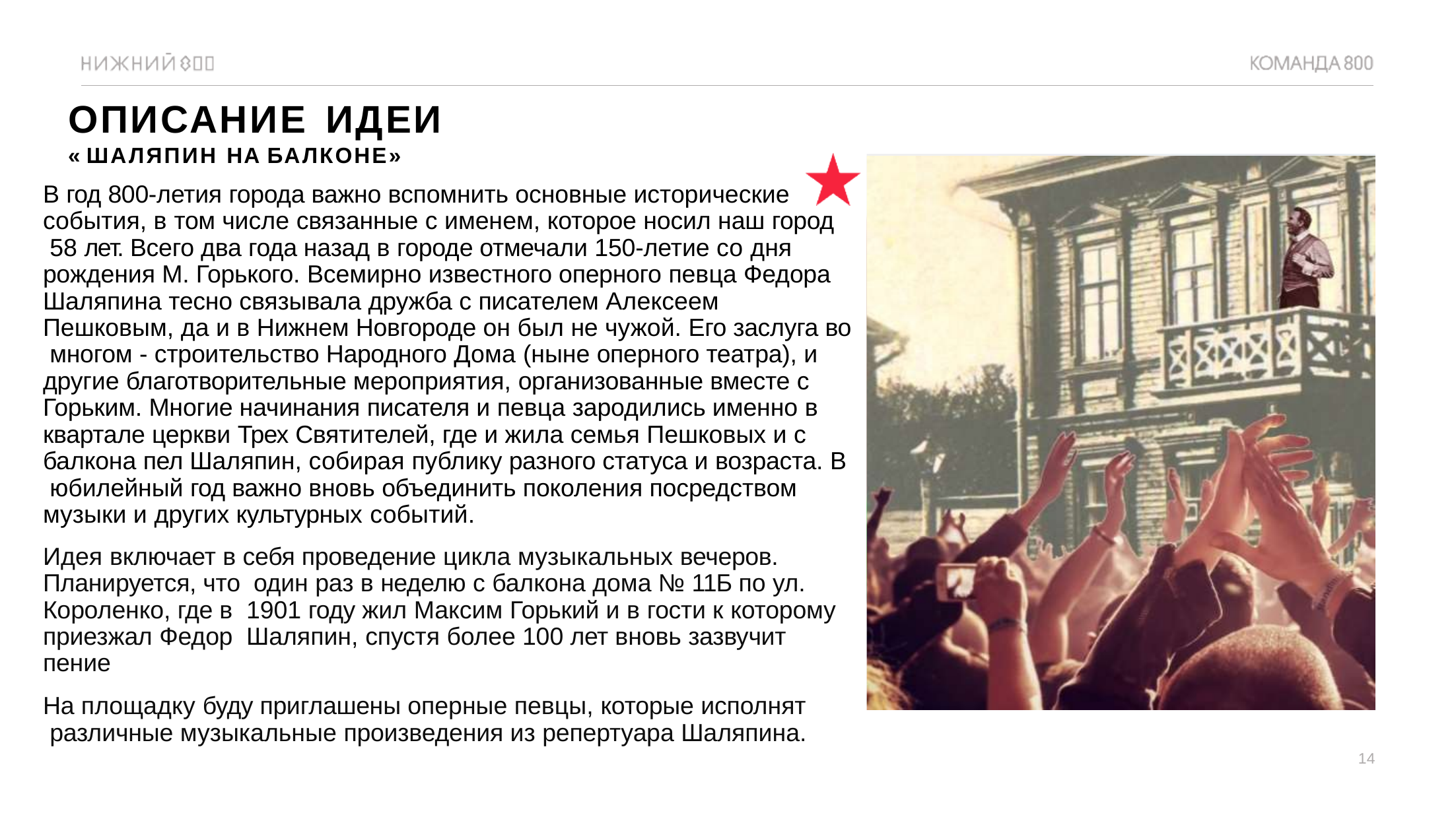

# ОПИСАНИЕ	ИДЕИ
« ШАЛЯПИН НА БАЛКОНЕ»
В год 800-летия города важно вспомнить основные исторические  события, в том числе связанные с именем, которое носил наш город  58 лет. Всего два года назад в городе отмечали 150-летие со дня  рождения М. Горького. Всемирно известного оперного певца Федора  Шаляпина тесно связывала дружба с писателем Алексеем
Пешковым, да и в Нижнем Новгороде он был не чужой. Его заслуга во  многом - строительство Народного Дома (ныне оперного театра), и  другие благотворительные мероприятия, организованные вместе с  Горьким. Многие начинания писателя и певца зародились именно в
квартале церкви Трех Святителей, где и жила семья Пешковых и с  балкона пел Шаляпин, собирая публику разного статуса и возраста. В  юбилейный год важно вновь объединить поколения посредством  музыки и других культурных событий.
Идея включает в себя проведение цикла музыкальных вечеров. Планируется, что  один раз в неделю с балкона дома № 11Б по ул. Короленко, где в  1901 году жил Максим Горький и в гости к которому приезжал Федор  Шаляпин, спустя более 100 лет вновь зазвучит пение
На площадку буду приглашены оперные певцы, которые исполнят  различные музыкальные произведения из репертуара Шаляпина.

14